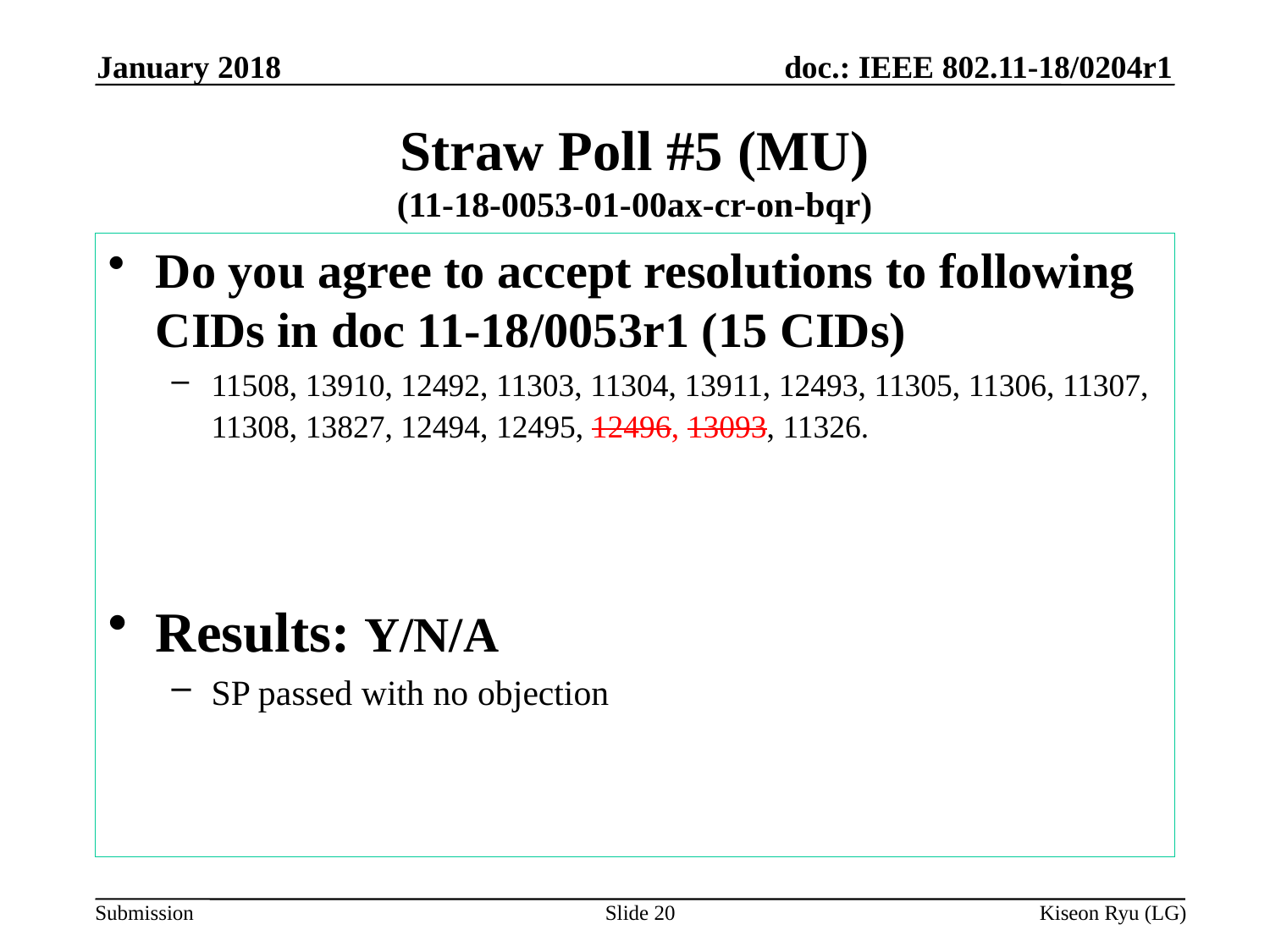

January 2018
# Straw Poll #5 (MU) (11-18-0053-01-00ax-cr-on-bqr)
Do you agree to accept resolutions to following CIDs in doc 11-18/0053r1 (15 CIDs)
11508, 13910, 12492, 11303, 11304, 13911, 12493, 11305, 11306, 11307, 11308, 13827, 12494, 12495, 12496, 13093, 11326.

Results: Y/N/A
SP passed with no objection

Slide 20
Kiseon Ryu (LG)